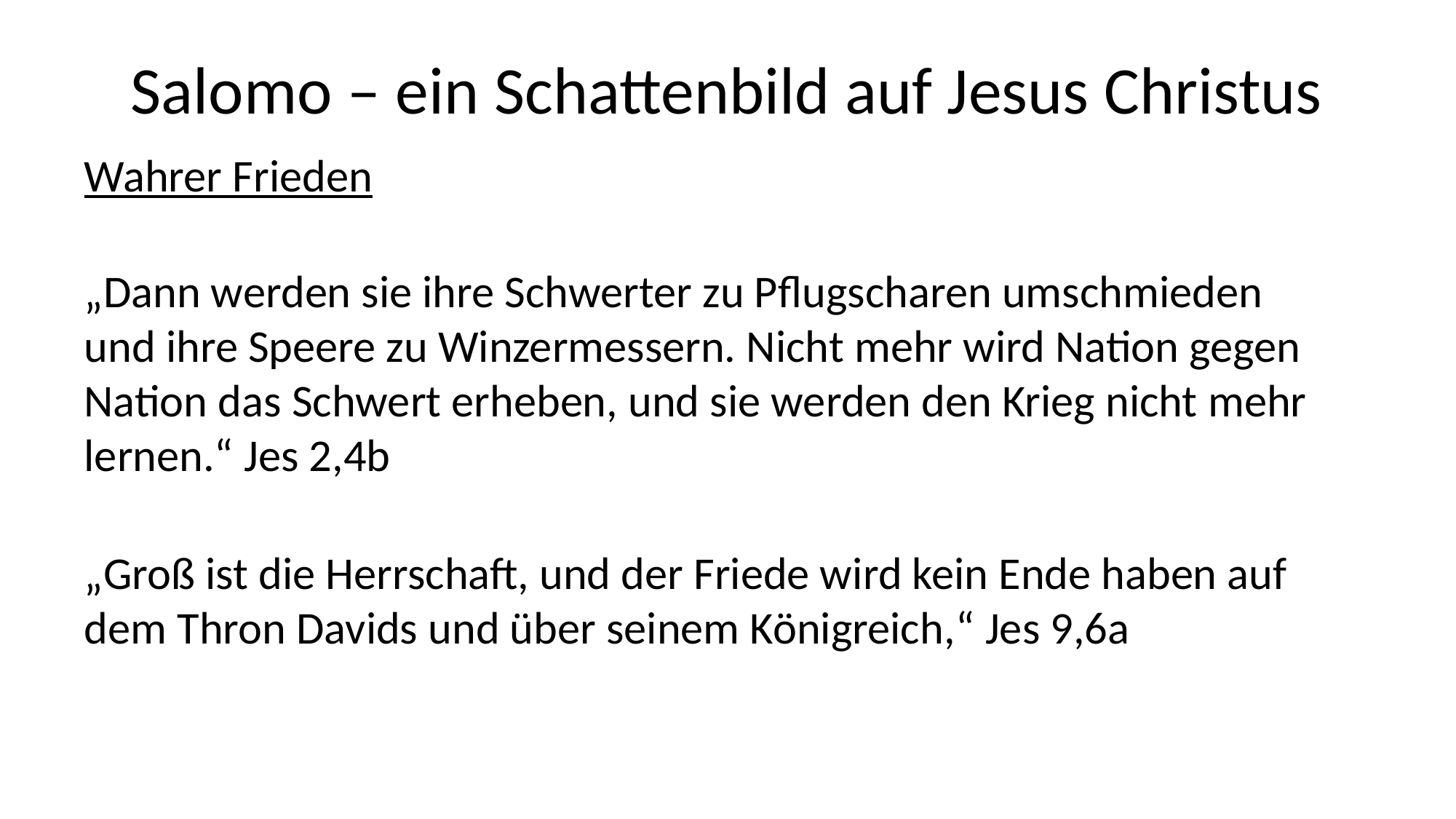

Salomo – ein Schattenbild auf Jesus Christus
Wahrer Frieden
„Dann werden sie ihre Schwerter zu Pflugscharen umschmieden und ihre Speere zu Winzermessern. Nicht mehr wird Nation gegen Nation das Schwert erheben, und sie werden den Krieg nicht mehr lernen.“ Jes 2,4b
„Groß ist die Herrschaft, und der Friede wird kein Ende haben auf dem Thron Davids und über seinem Königreich,“ Jes 9,6a